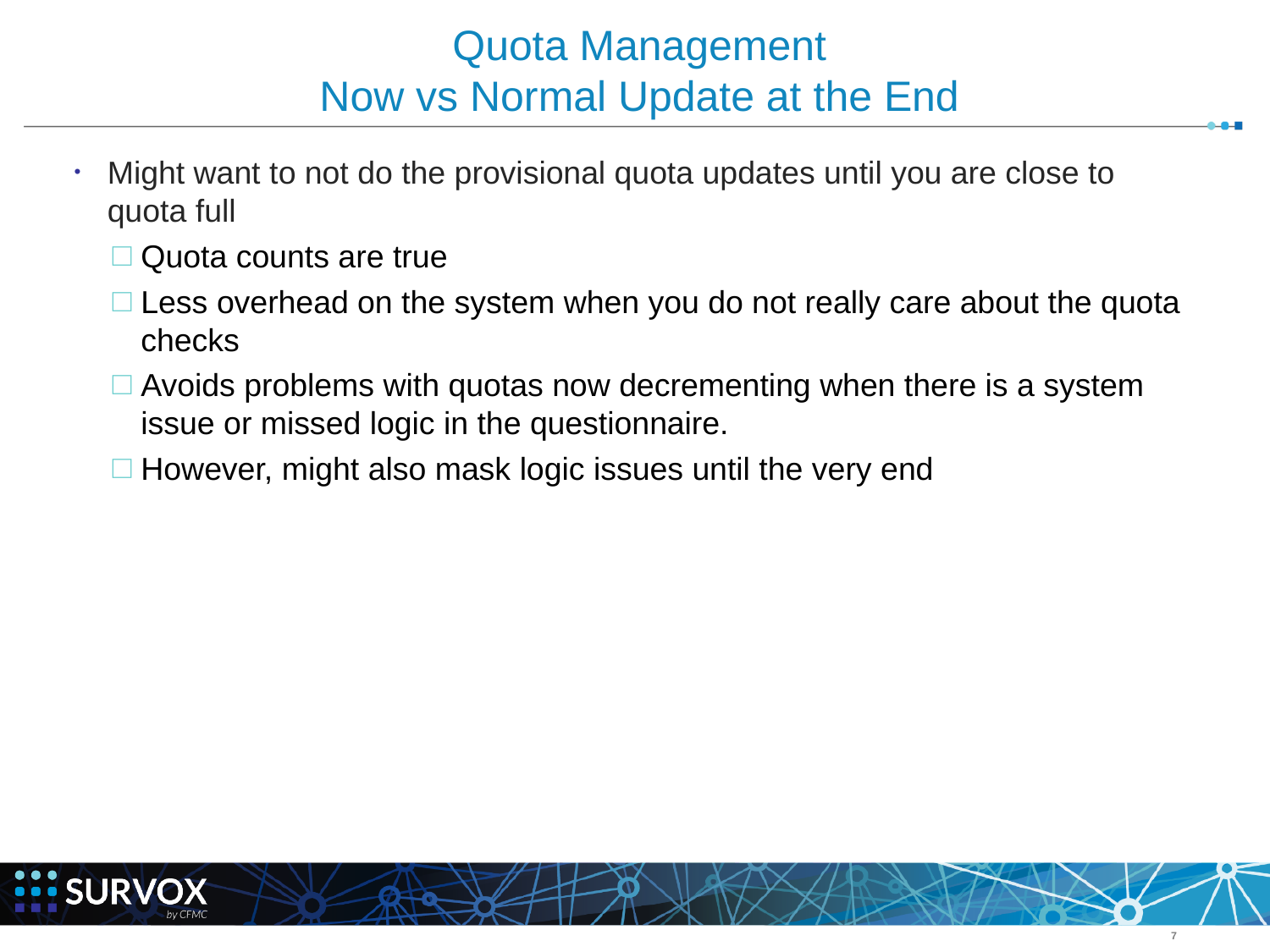

# Quota Management Now vs Normal Update at the End
Might want to not do the provisional quota updates until you are close to quota full
Quota counts are true
Less overhead on the system when you do not really care about the quota checks
Avoids problems with quotas now decrementing when there is a system issue or missed logic in the questionnaire.
However, might also mask logic issues until the very end

7